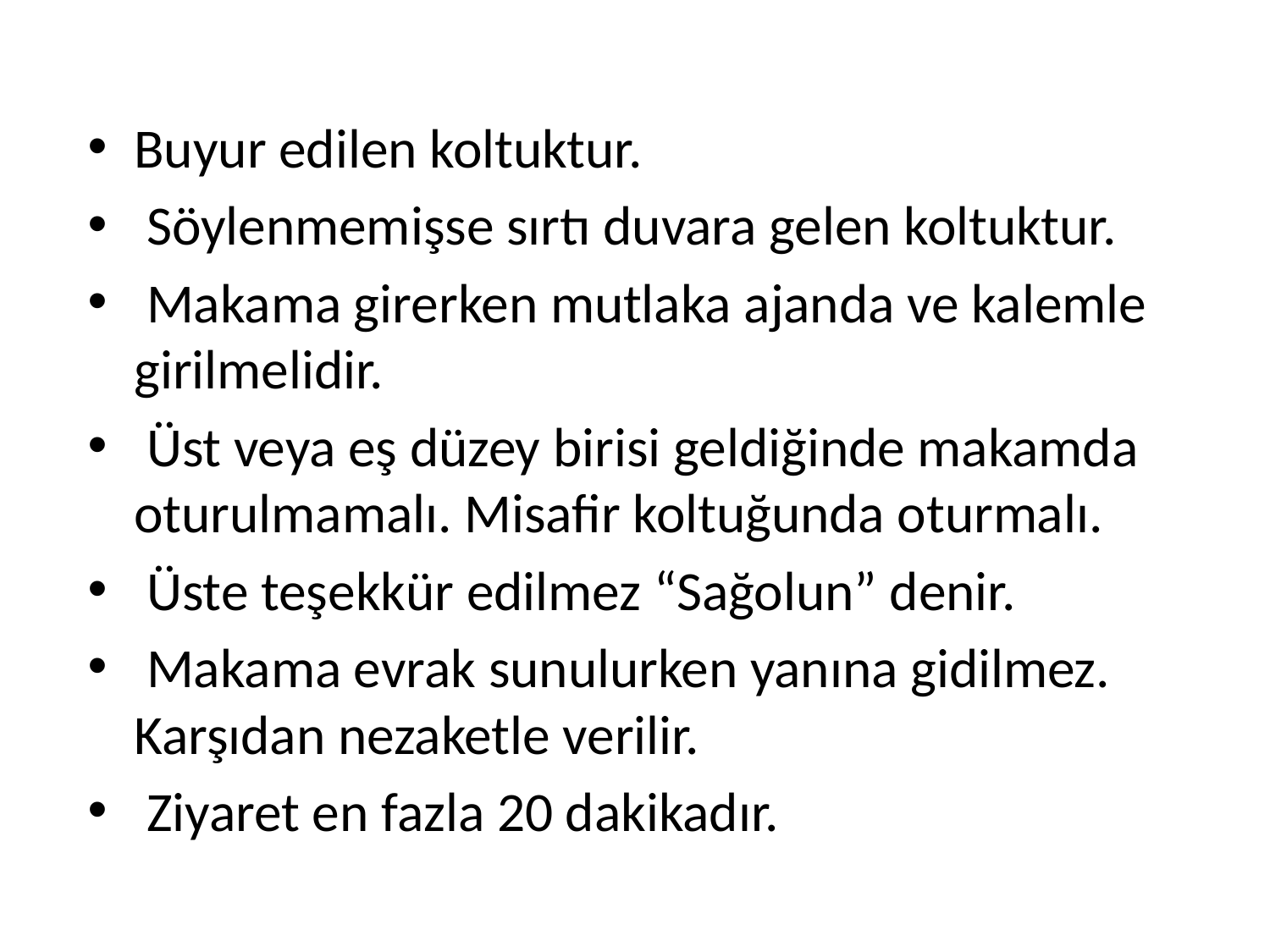

Buyur edilen koltuktur.
 Söylenmemişse sırtı duvara gelen koltuktur.
 Makama girerken mutlaka ajanda ve kalemle girilmelidir.
 Üst veya eş düzey birisi geldiğinde makamda oturulmamalı. Misafir koltuğunda oturmalı.
 Üste teşekkür edilmez “Sağolun” denir.
 Makama evrak sunulurken yanına gidilmez. Karşıdan nezaketle verilir.
 Ziyaret en fazla 20 dakikadır.